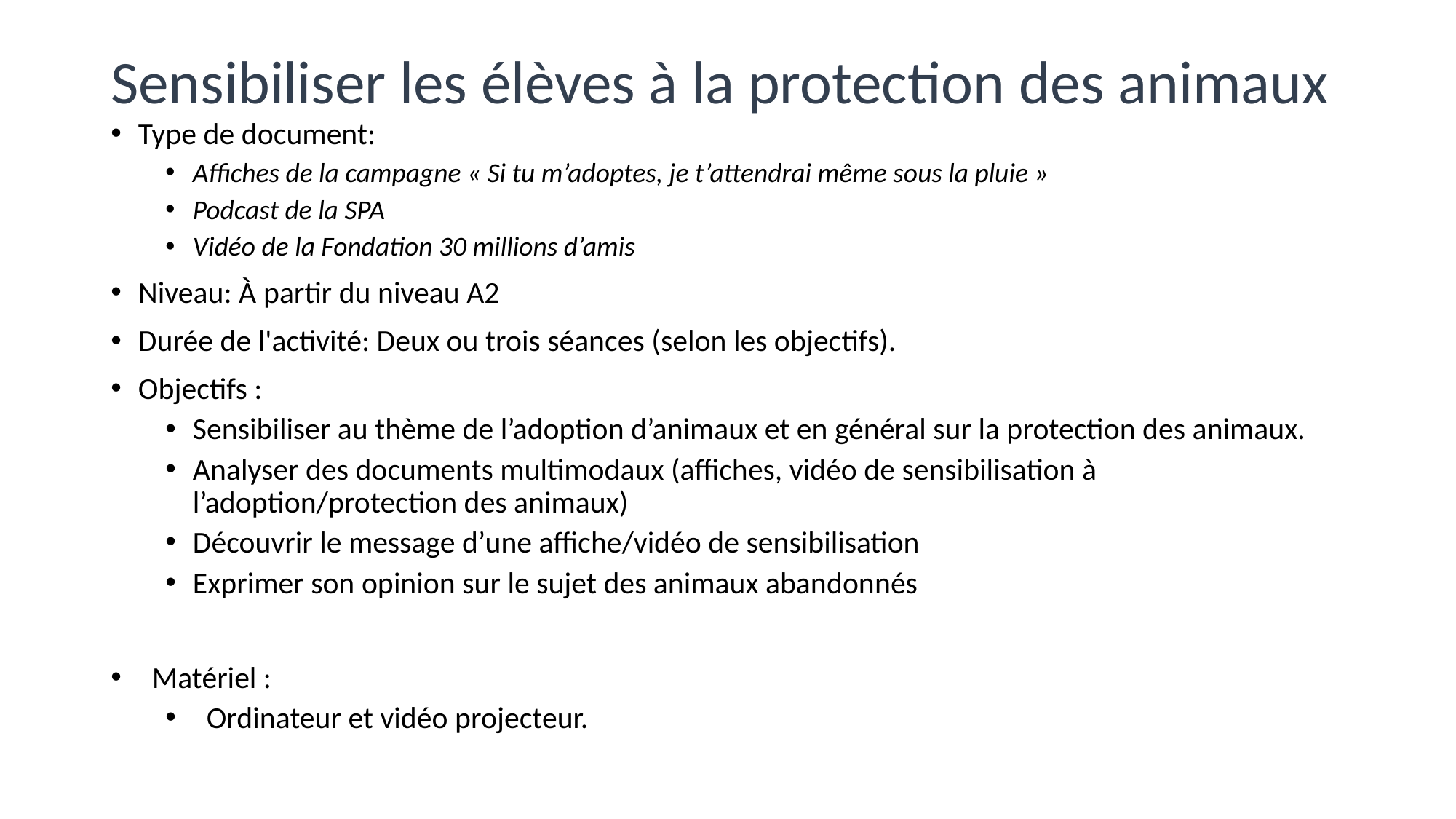

# Sensibiliser les élèves à la protection des animaux
Type de document:
Affiches de la campagne « Si tu m’adoptes, je t’attendrai même sous la pluie »
Podcast de la SPA
Vidéo de la Fondation 30 millions d’amis
Niveau: À partir du niveau A2
Durée de l'activité: Deux ou trois séances (selon les objectifs).
Objectifs :
Sensibiliser au thème de l’adoption d’animaux et en général sur la protection des animaux.
Analyser des documents multimodaux (affiches, vidéo de sensibilisation à l’adoption/protection des animaux)
Découvrir le message d’une affiche/vidéo de sensibilisation
Exprimer son opinion sur le sujet des animaux abandonnés

Matériel :
Ordinateur et vidéo projecteur.